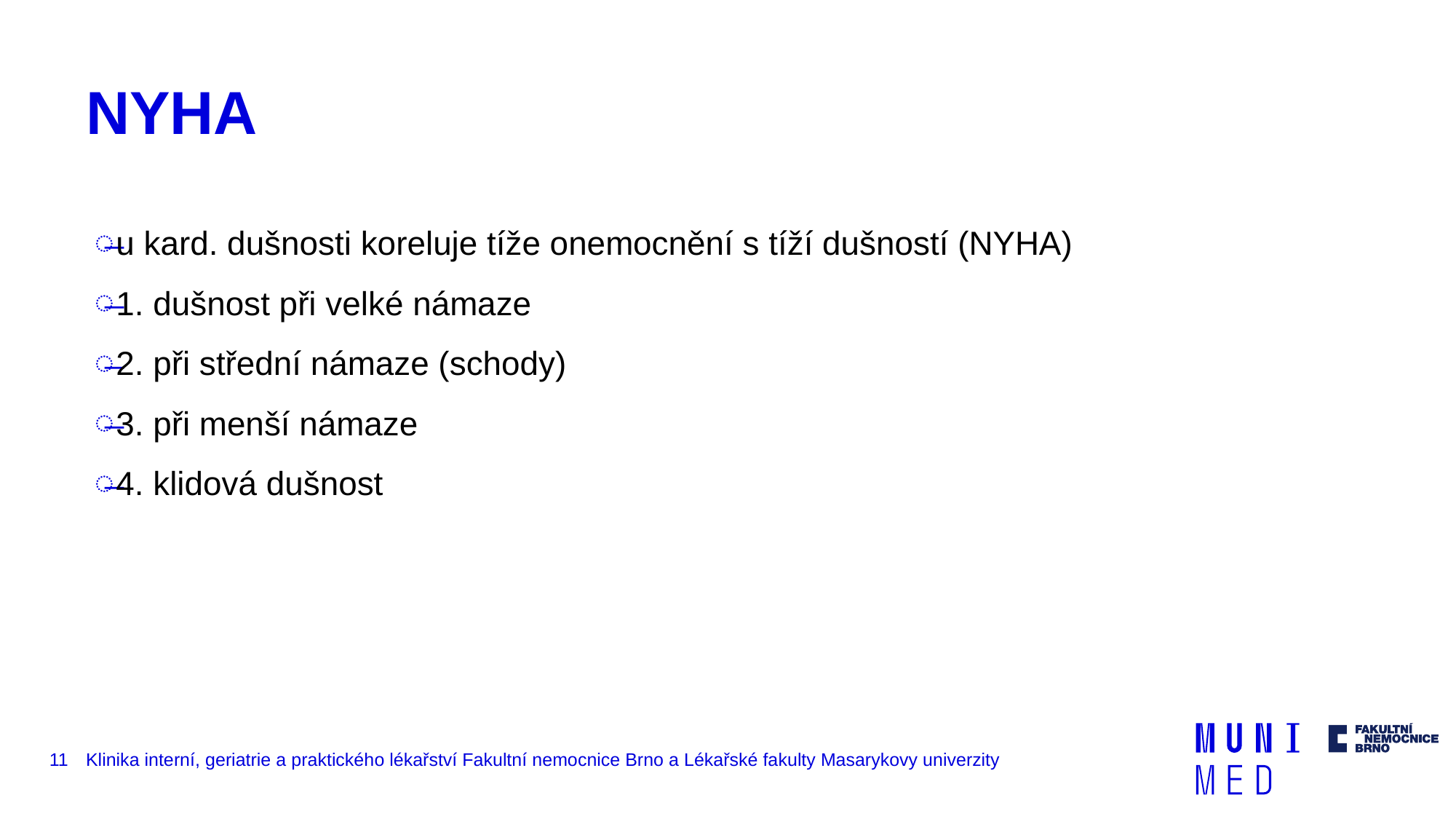

# NYHA
u kard. dušnosti koreluje tíže onemocnění s tíží dušností (NYHA)
1. dušnost při velké námaze
2. při střední námaze (schody)
3. při menší námaze
4. klidová dušnost

11
Klinika interní, geriatrie a praktického lékařství Fakultní nemocnice Brno a Lékařské fakulty Masarykovy univerzity